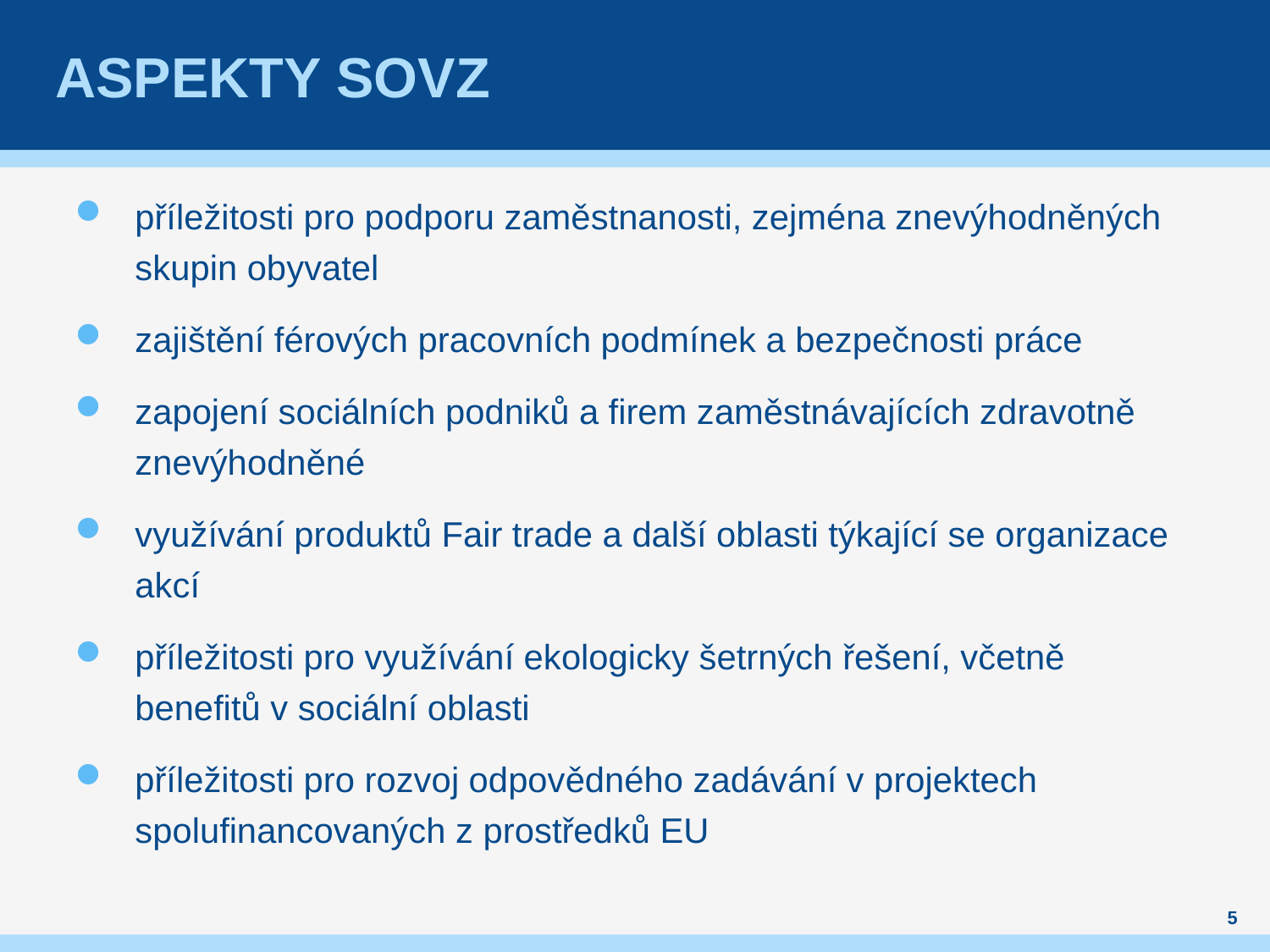

# Aspekty sovz
příležitosti pro podporu zaměstnanosti, zejména znevýhodněných skupin obyvatel
zajištění férových pracovních podmínek a bezpečnosti práce
zapojení sociálních podniků a firem zaměstnávajících zdravotně znevýhodněné
využívání produktů Fair trade a další oblasti týkající se organizace akcí
příležitosti pro využívání ekologicky šetrných řešení, včetně benefitů v sociální oblasti
příležitosti pro rozvoj odpovědného zadávání v projektech spolufinancovaných z prostředků EU

5